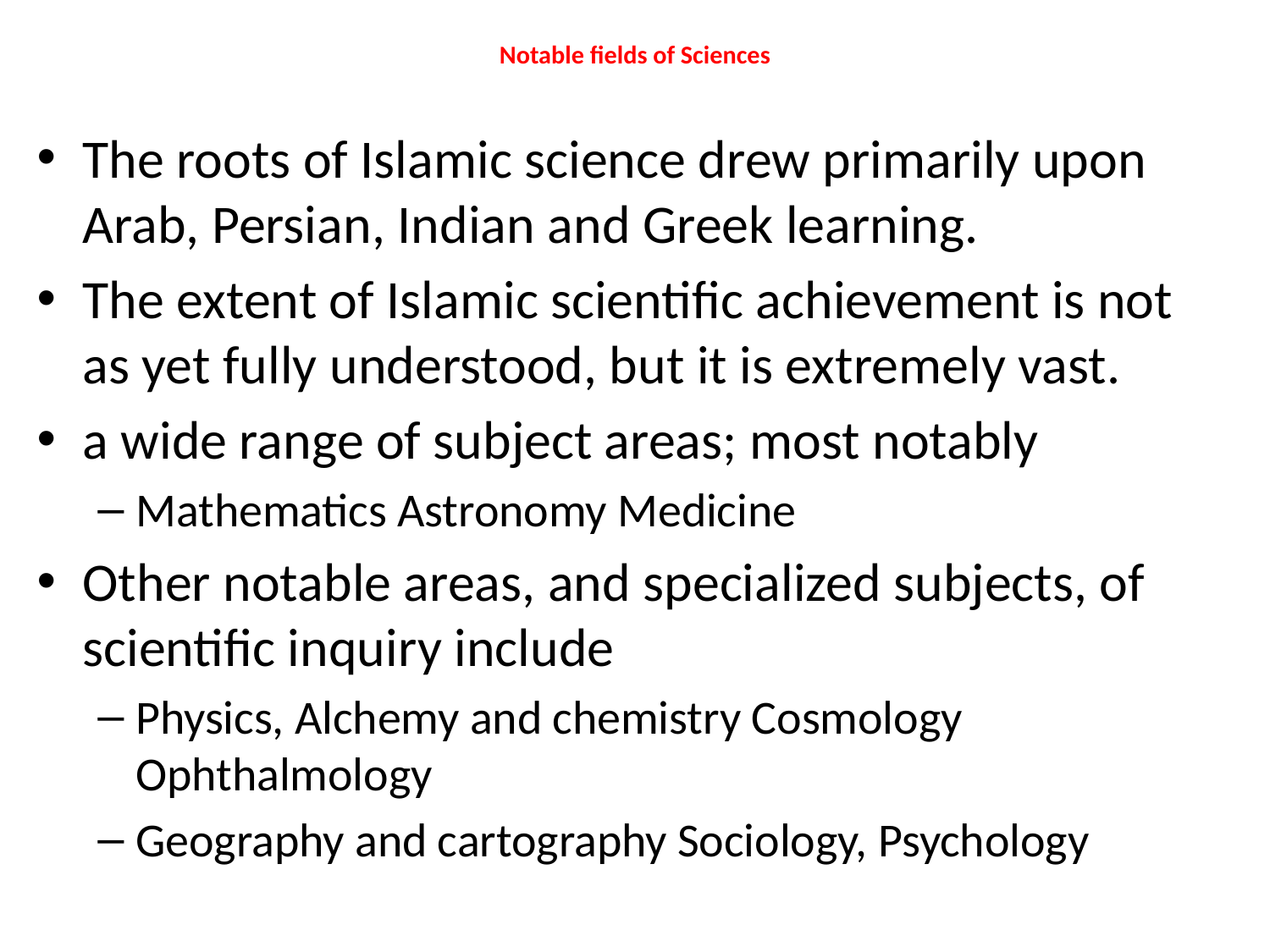

# Notable fields of Sciences
The roots of Islamic science drew primarily upon Arab, Persian, Indian and Greek learning.
The extent of Islamic scientific achievement is not as yet fully understood, but it is extremely vast.
a wide range of subject areas; most notably
Mathematics Astronomy Medicine
Other notable areas, and specialized subjects, of scientific inquiry include
Physics, Alchemy and chemistry Cosmology Ophthalmology
Geography and cartography Sociology, Psychology